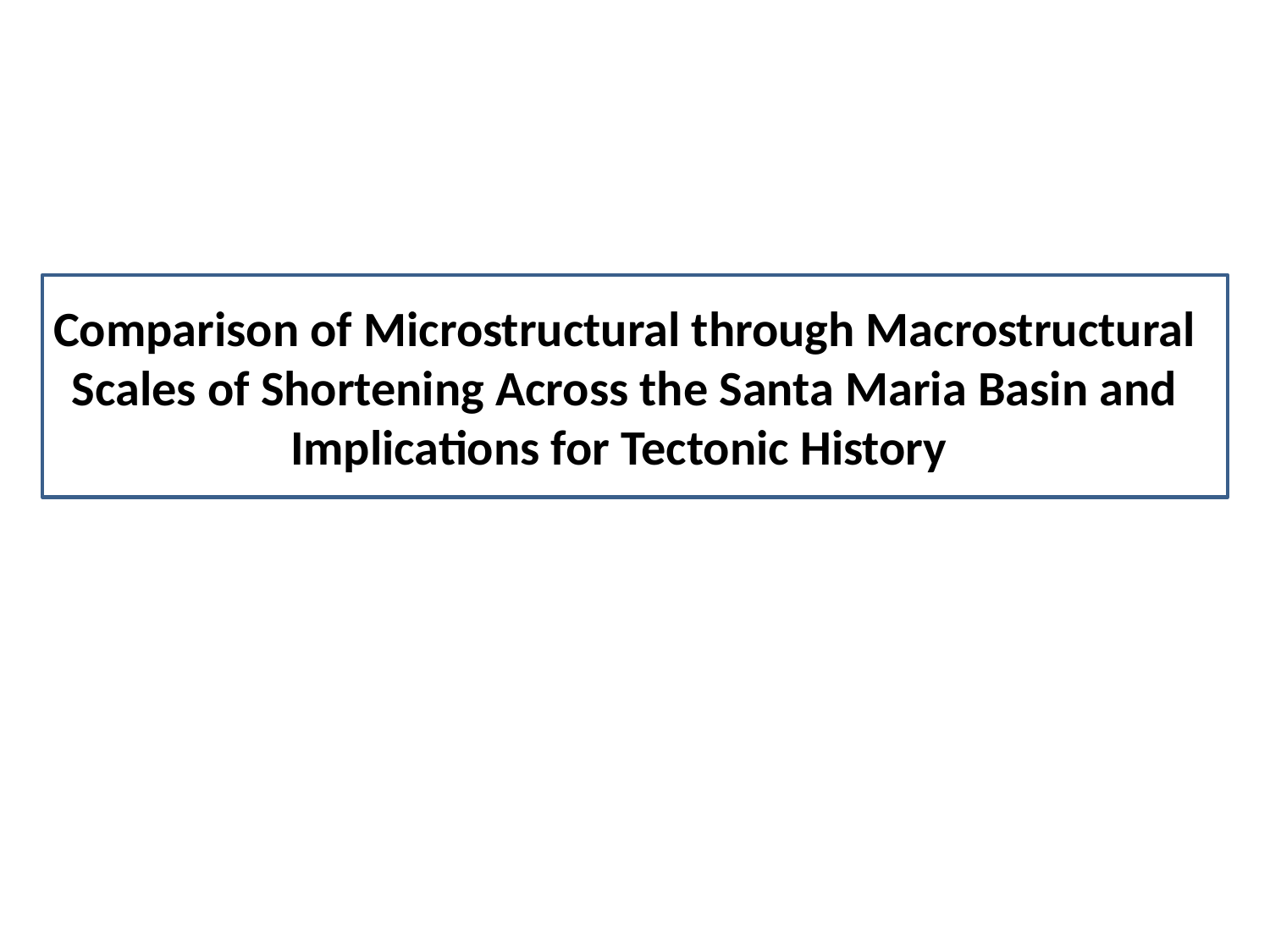

Comparison of Microstructural through Macrostructural Scales of Shortening Across the Santa Maria Basin and Implications for Tectonic History